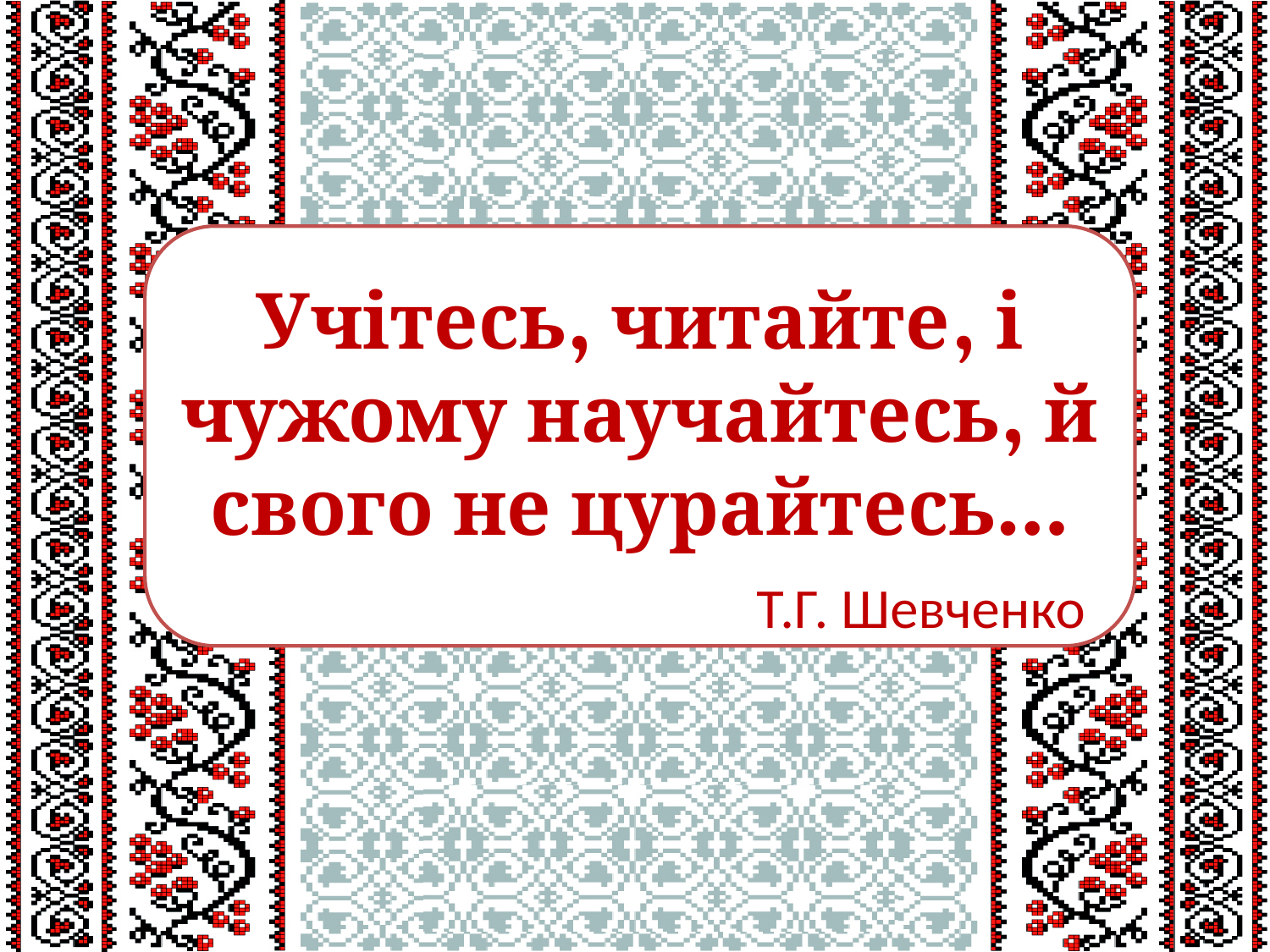

# Учітесь, читайте, і чужому научайтесь, й свого не цурайтесь… Т.Г. Шевченко